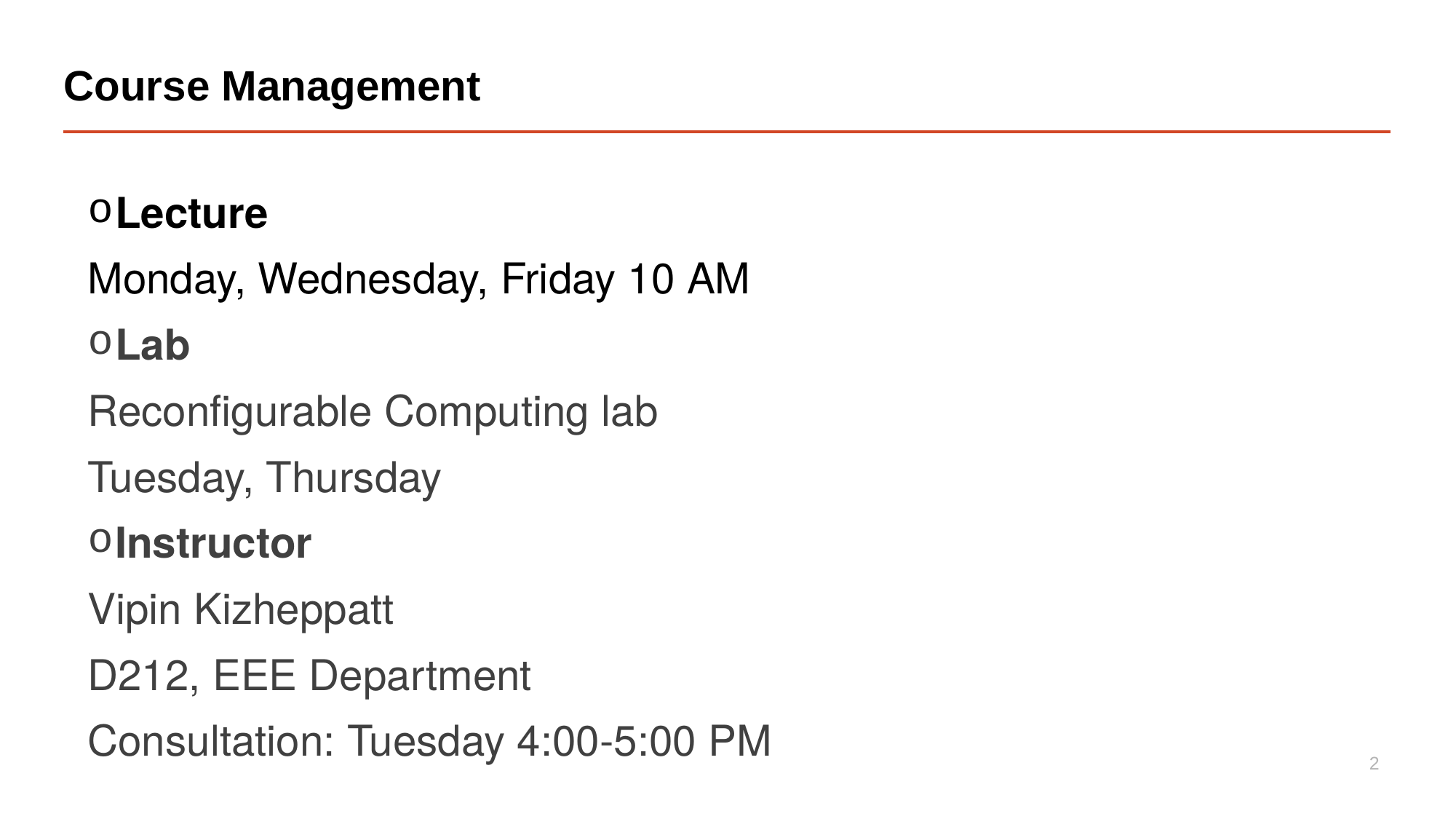

# Course Management
Lecture
Monday, Wednesday, Friday 10 AM
Lab
Reconfigurable Computing lab
Tuesday, Thursday
Instructor
Vipin Kizheppatt
D212, EEE Department
Consultation: Tuesday 4:00-5:00 PM
2